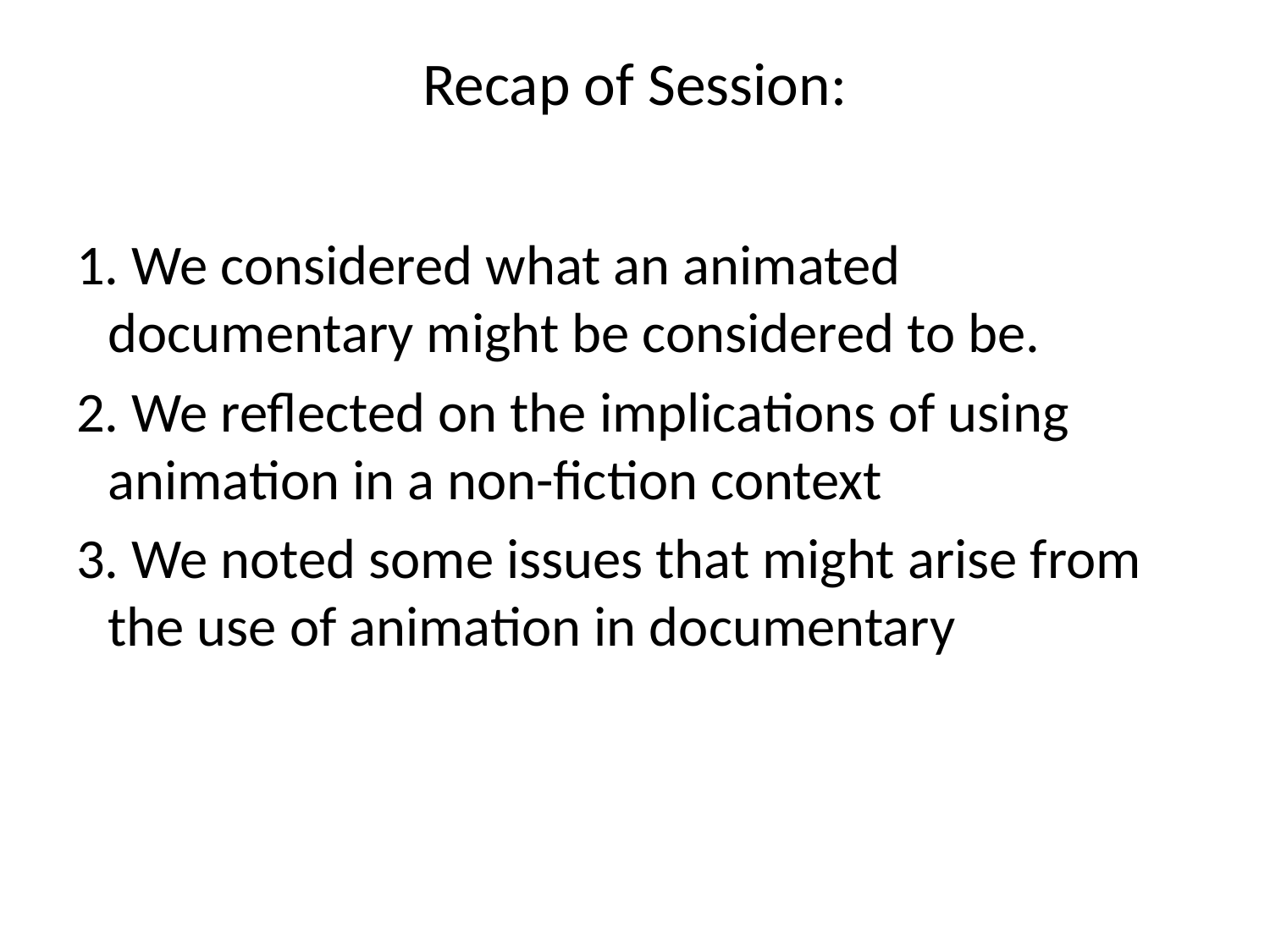

# Recap of Session:
 We considered what an animated documentary might be considered to be.
 We reflected on the implications of using animation in a non-fiction context
 We noted some issues that might arise from the use of animation in documentary